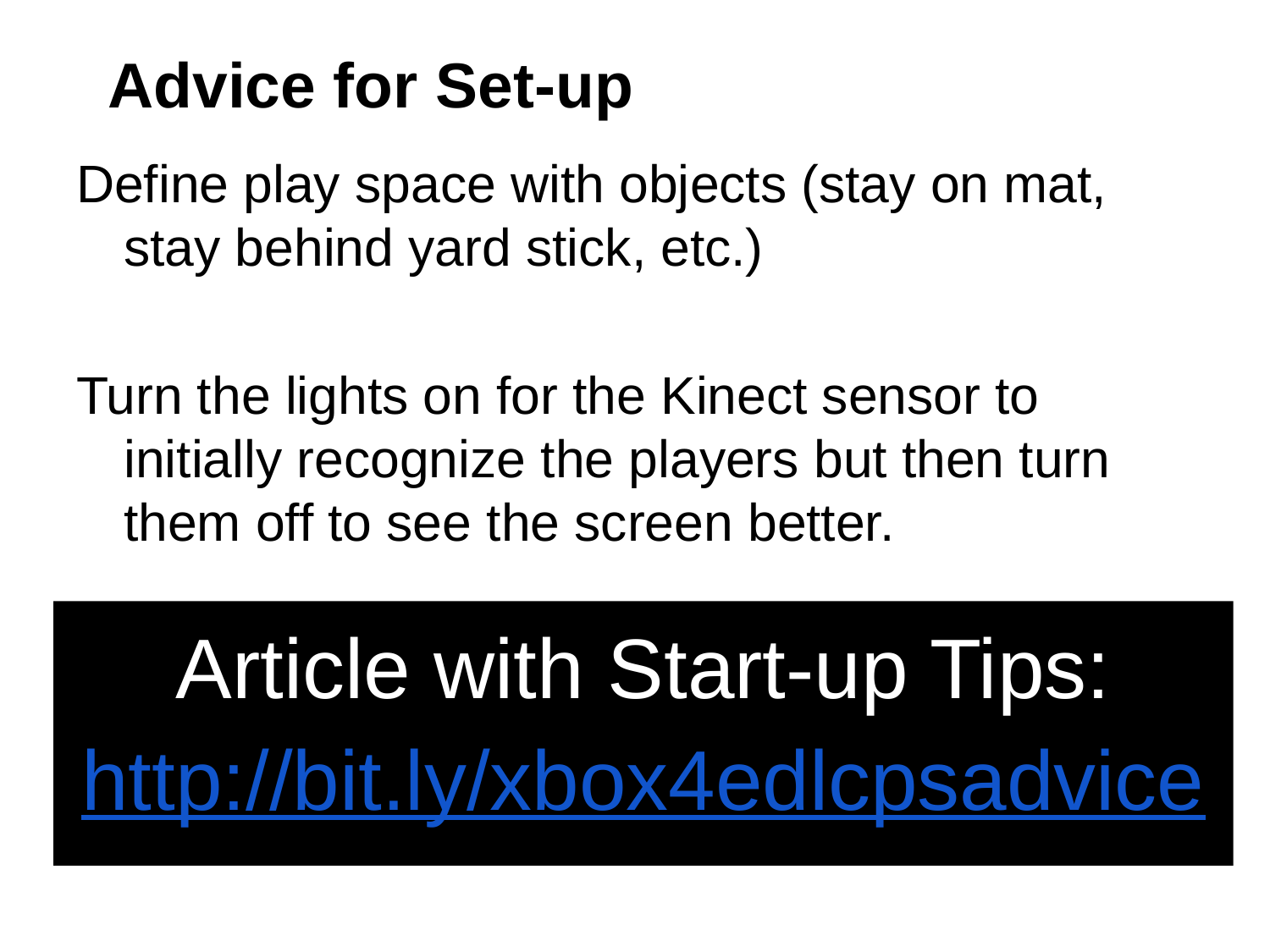

# Advice for Set-up
Define play space with objects (stay on mat, stay behind yard stick, etc.)

Turn the lights on for the Kinect sensor to initially recognize the players but then turn them off to see the screen better.

Article with Start-up Tips:
http://bit.ly/xbox4edlcpsadvice